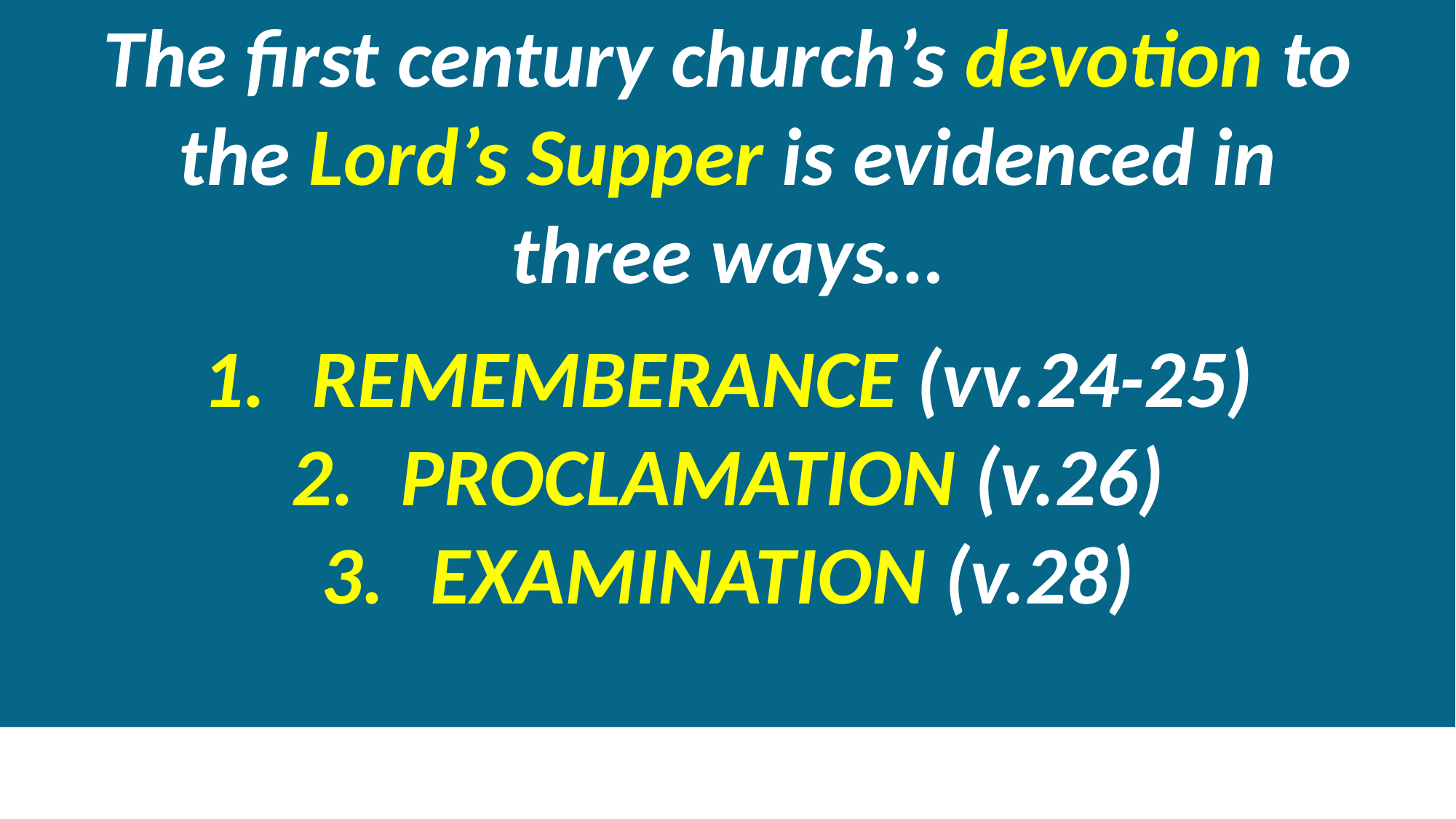

The first century church’s devotion to the Lord’s Supper is evidenced in three ways…

REMEMBERANCE (vv.24-25)
PROCLAMATION (v.26)
EXAMINATION (v.28)